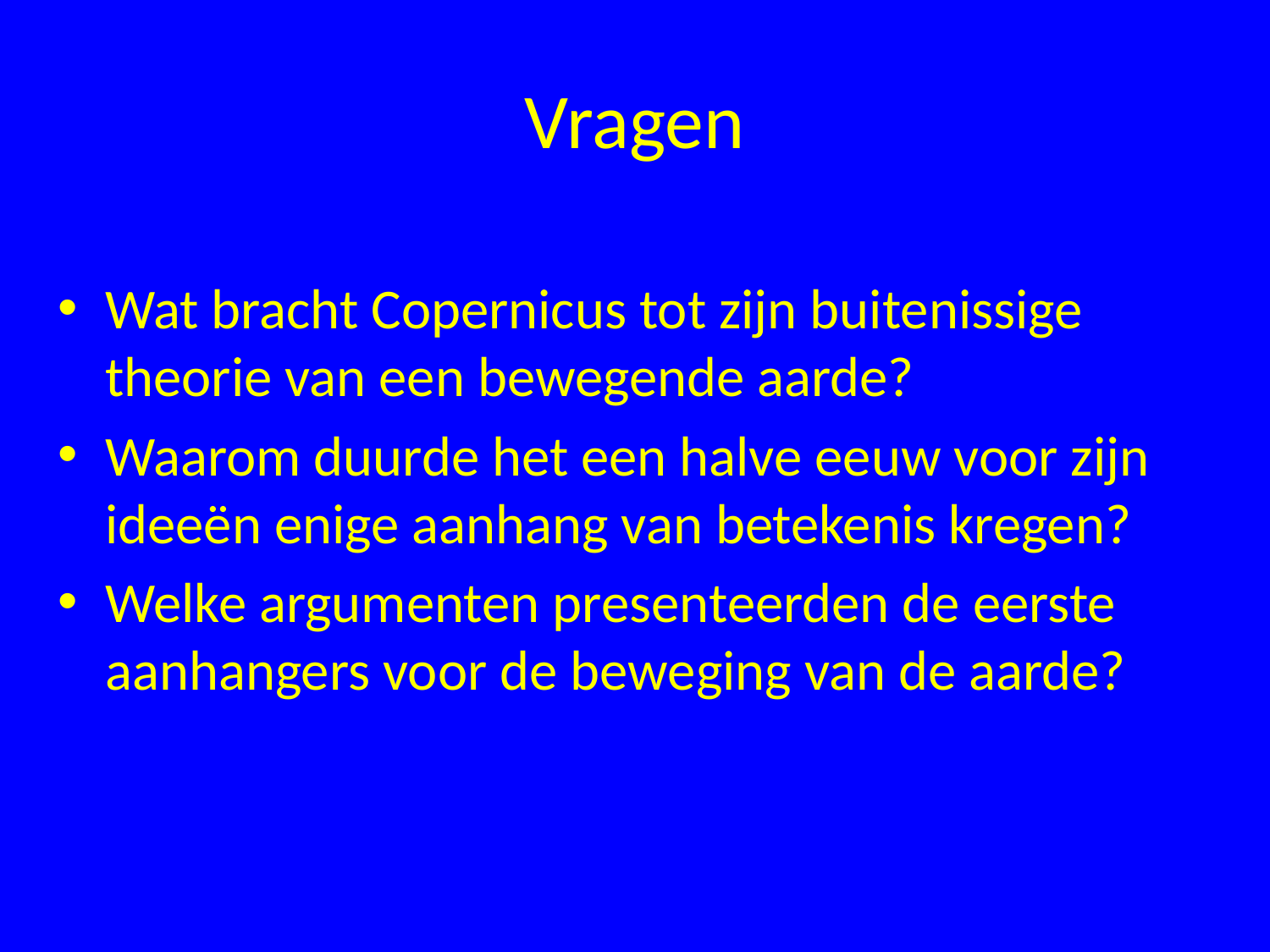

# Vragen
Wat bracht Copernicus tot zijn buitenissige theorie van een bewegende aarde?
Waarom duurde het een halve eeuw voor zijn ideeën enige aanhang van betekenis kregen?
Welke argumenten presenteerden de eerste aanhangers voor de beweging van de aarde?